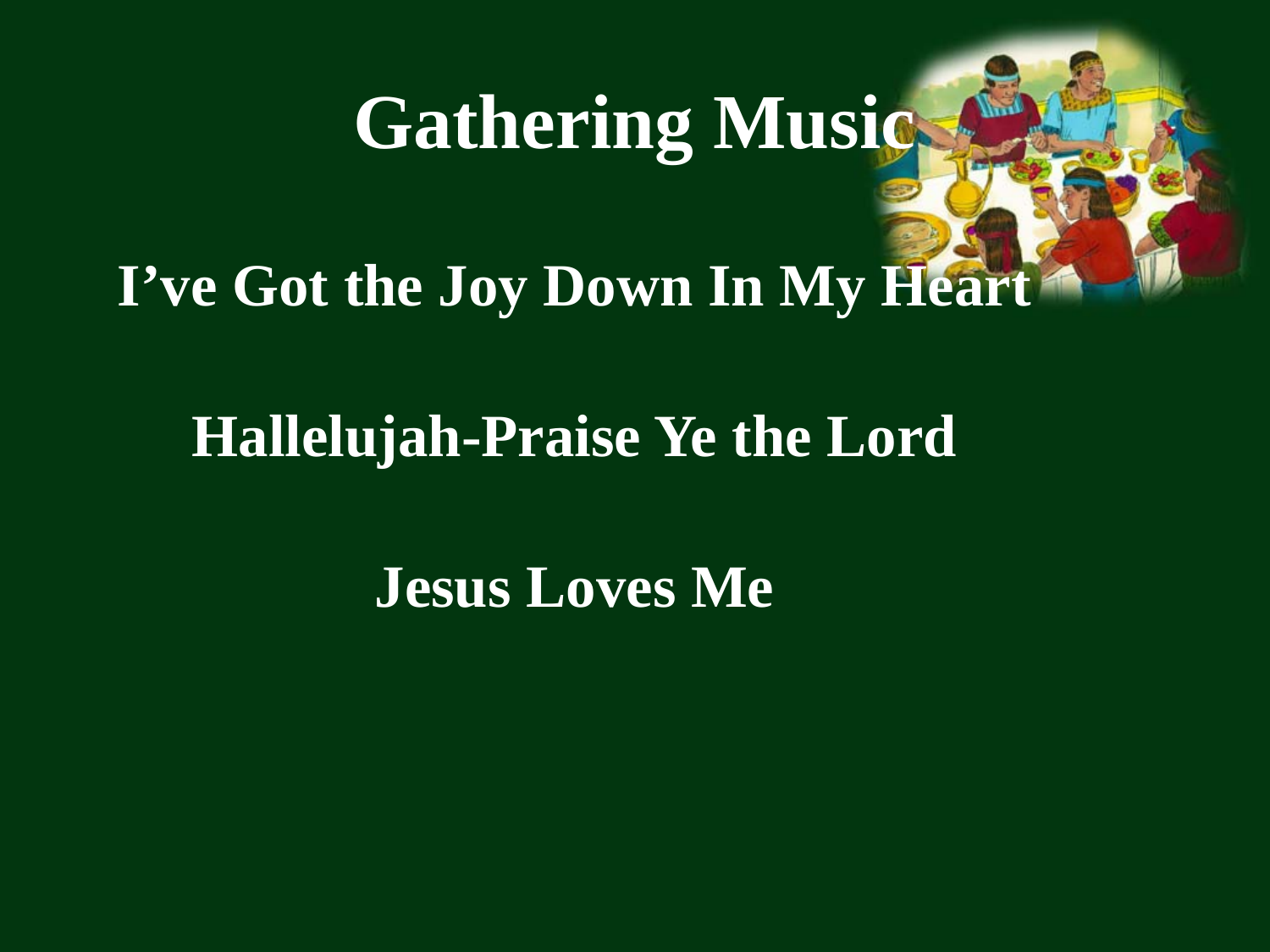

# Gathering Music
I’ve Got the Joy Down In My Heart

Hallelujah-Praise Ye the Lord

Jesus Loves Me